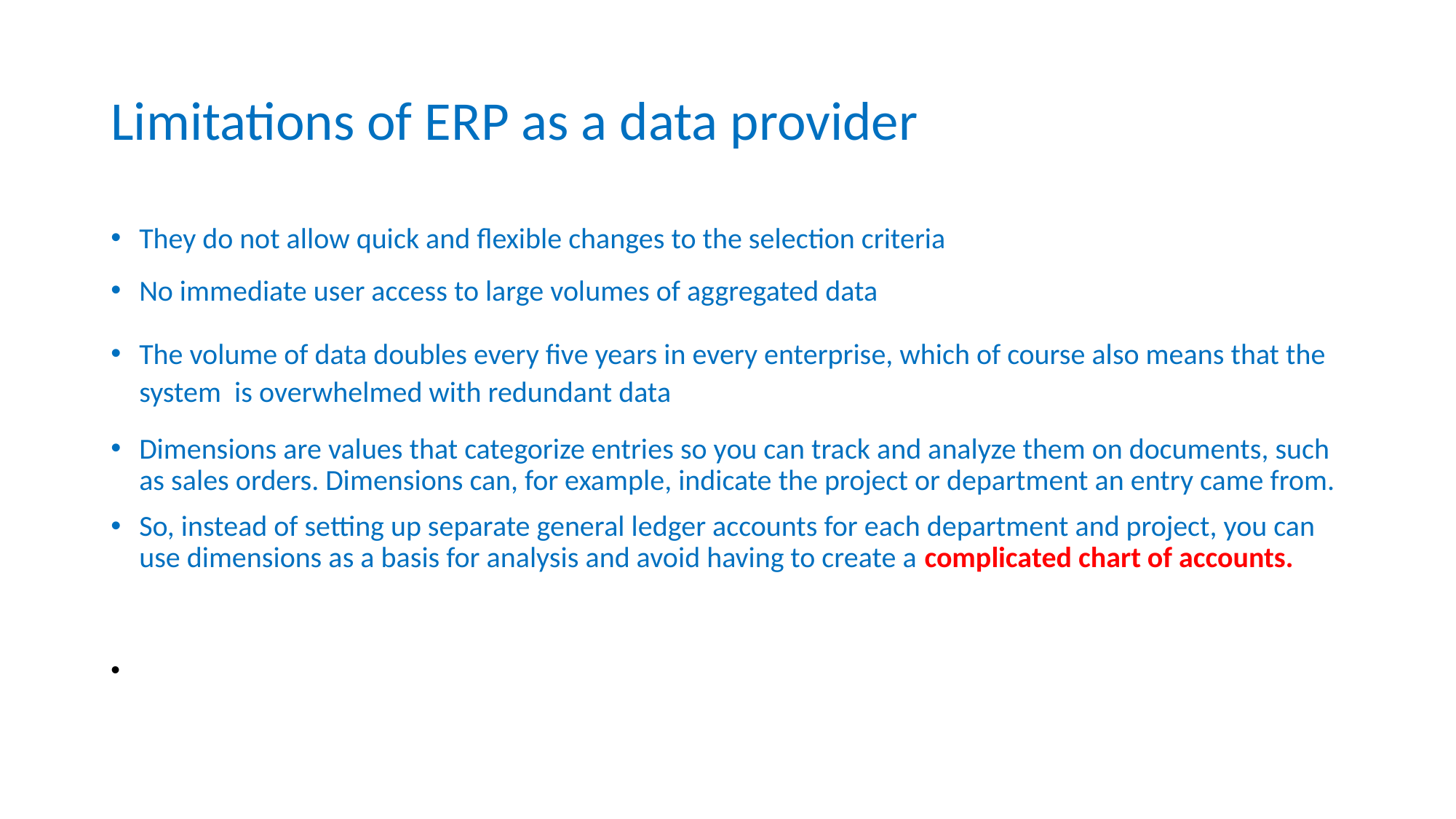

# Limitations of ERP as a data provider
They do not allow quick and flexible changes to the selection criteria
No immediate user access to large volumes of aggregated data
The volume of data doubles every five years in every enterprise, which of course also means that the system  is overwhelmed with redundant data
Dimensions are values that categorize entries so you can track and analyze them on documents, such as sales orders. Dimensions can, for example, indicate the project or department an entry came from.
So, instead of setting up separate general ledger accounts for each department and project, you can use dimensions as a basis for analysis and avoid having to create a complicated chart of accounts.